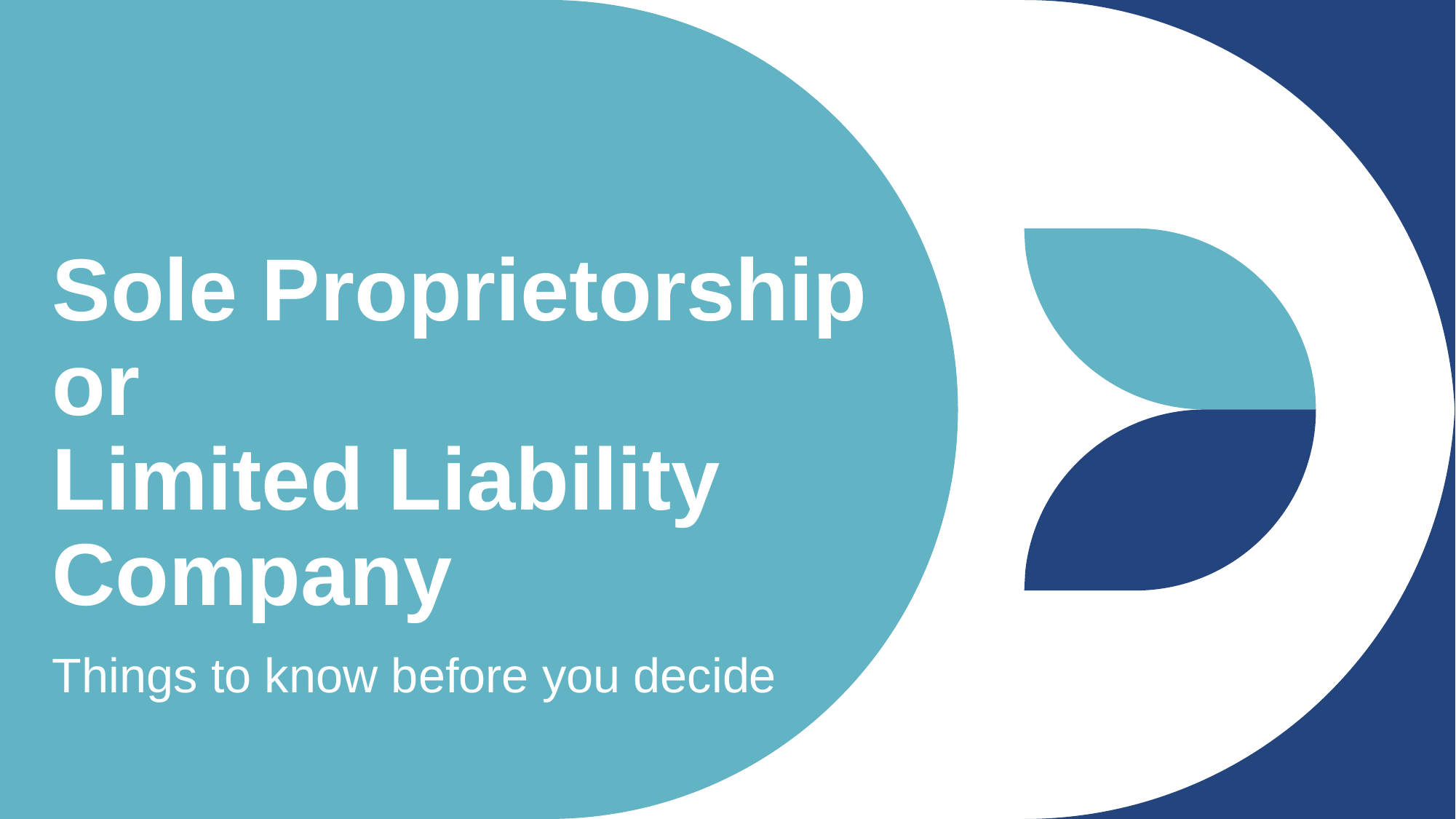

# Sole Proprietorship or Limited Liability Company
Things to know before you decide